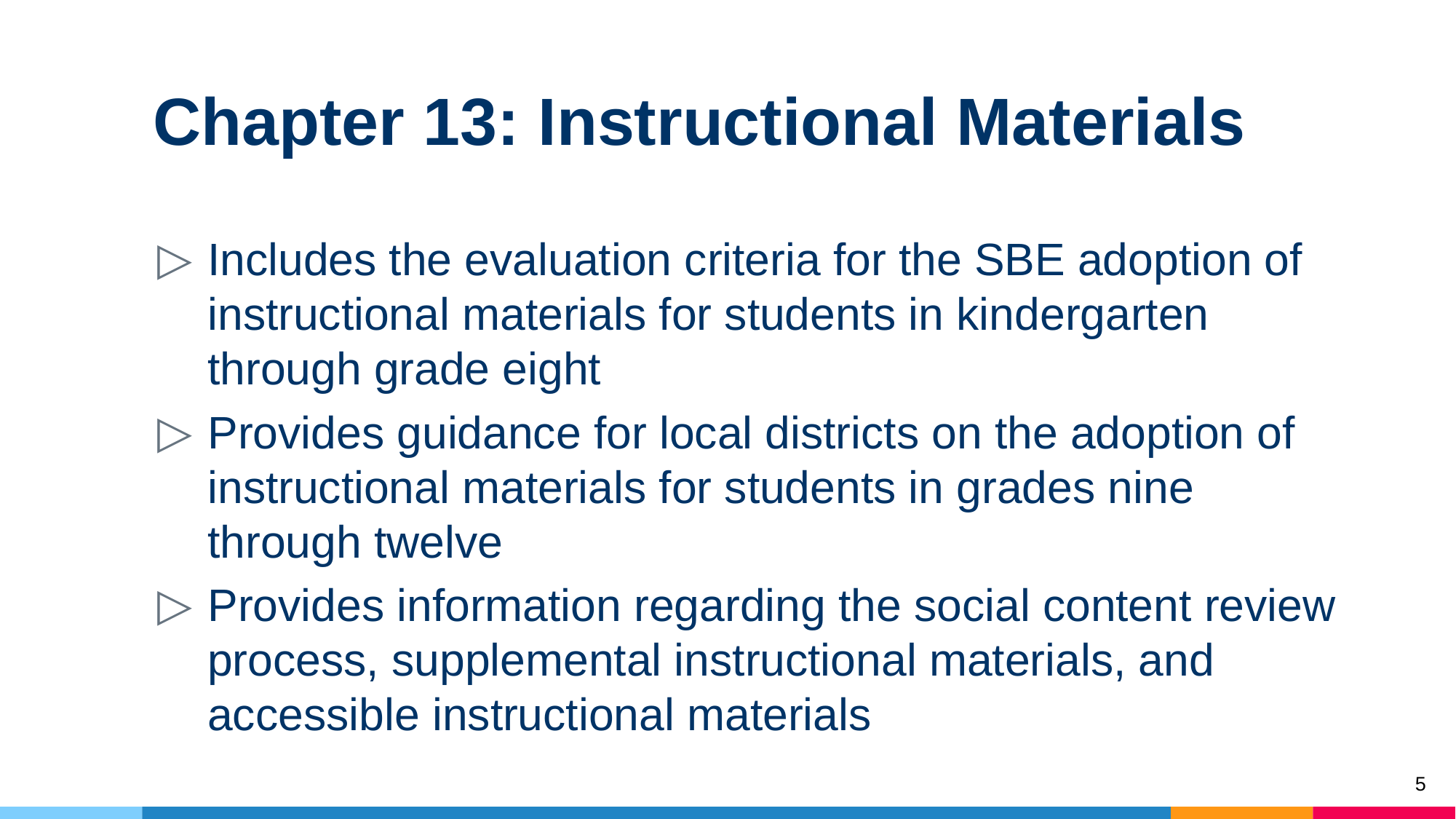

# Chapter 13: Instructional Materials
Includes the evaluation criteria for the SBE adoption of instructional materials for students in kindergarten through grade eight
Provides guidance for local districts on the adoption of instructional materials for students in grades nine through twelve
Provides information regarding the social content review process, supplemental instructional materials, and accessible instructional materials
5